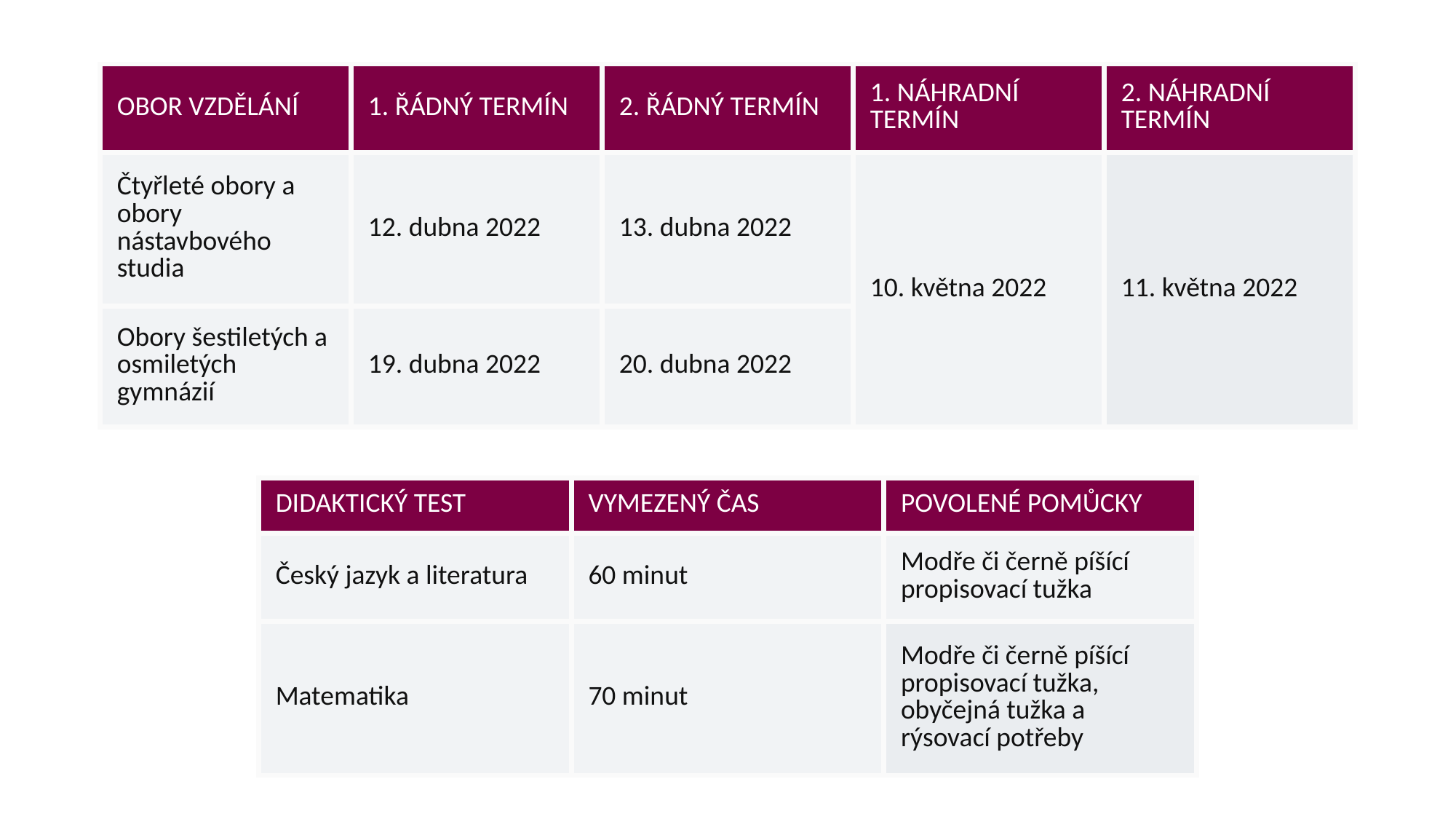

#
| OBOR VZDĚLÁNÍ | 1. ŘÁDNÝ TERMÍN | 2. ŘÁDNÝ TERMÍN | 1. NÁHRADNÍ TERMÍN | 2. NÁHRADNÍ TERMÍN |
| --- | --- | --- | --- | --- |
| Čtyřleté obory a obory nástavbového studia | 12. dubna 2022 | 13. dubna 2022 | 10. května 2022 | 11. května 2022 |
| Obory šestiletých a osmiletých gymnázií | 19. dubna 2022 | 20. dubna 2022 |  |  |
zápisový lístek
| DIDAKTICKÝ TEST | VYMEZENÝ ČAS | POVOLENÉ POMŮCKY |
| --- | --- | --- |
| Český jazyk a literatura | 60 minut | Modře či černě píšící propisovací tužka |
| Matematika | 70 minut | Modře či černě píšící propisovací tužka, obyčejná tužka a rýsovací potřeby |